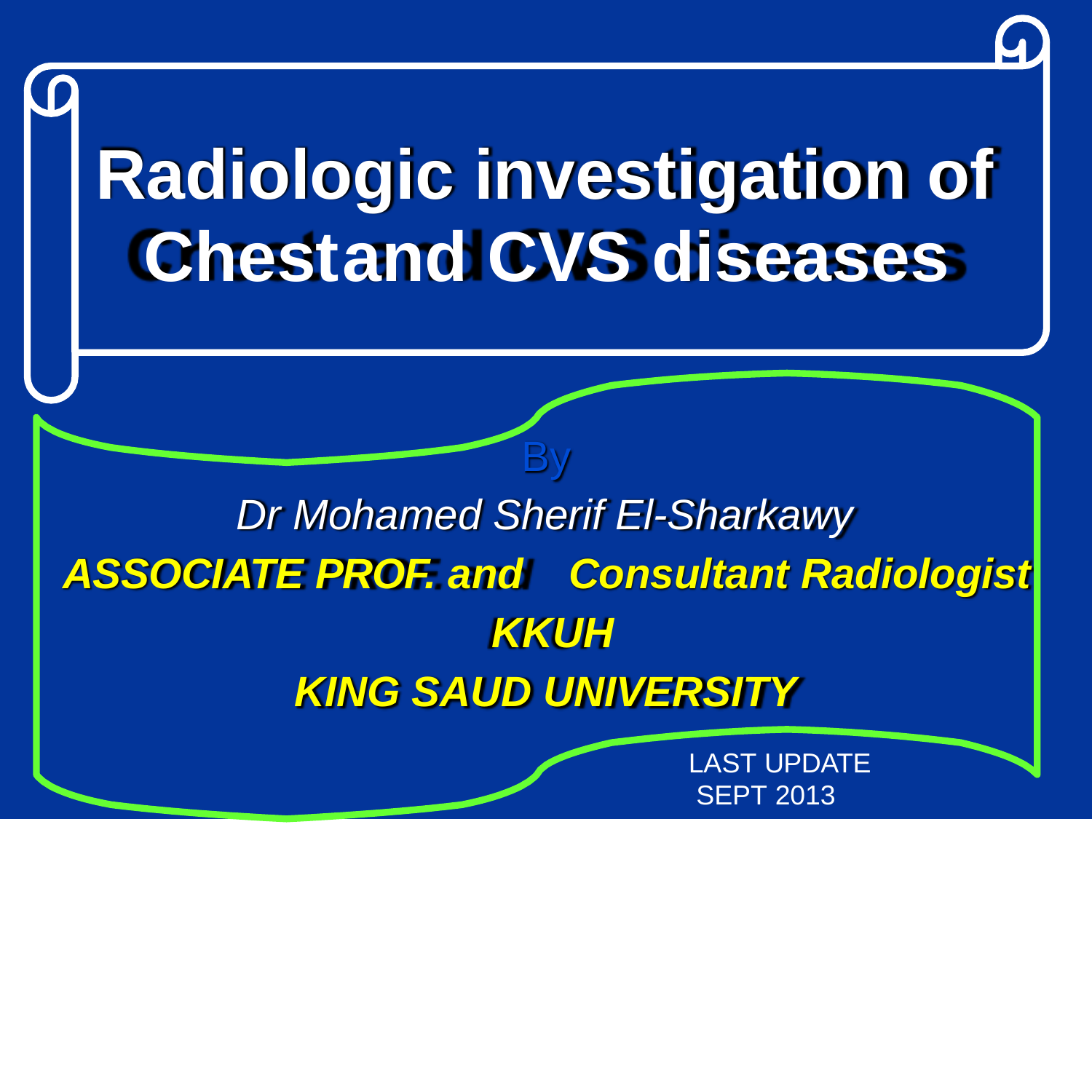

Radiologic investigation of  Chest	and CVS diseases

By
Dr Mohamed Sherif El-Sharkawy
ASSOCIATE PROF. and	Consultant Radiologist  KKUH
KING SAUD UNIVERSITY
LAST UPDATE  SEPT 2013